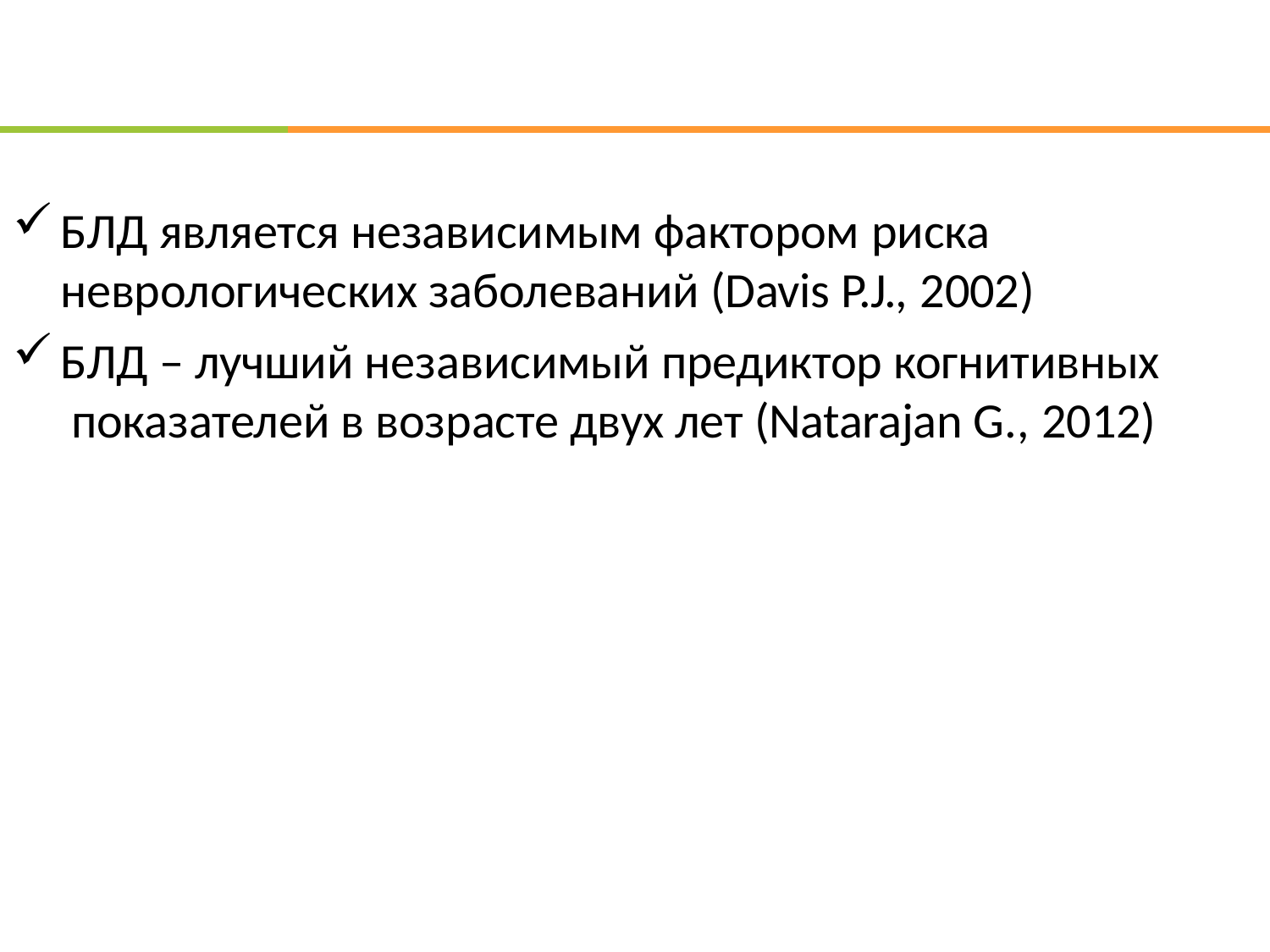

БЛД является независимым фактором риска
неврологических заболеваний (Davis P.J., 2002)
БЛД – лучший независимый предиктор когнитивных  показателей в возрасте двух лет (Natarajan G., 2012)